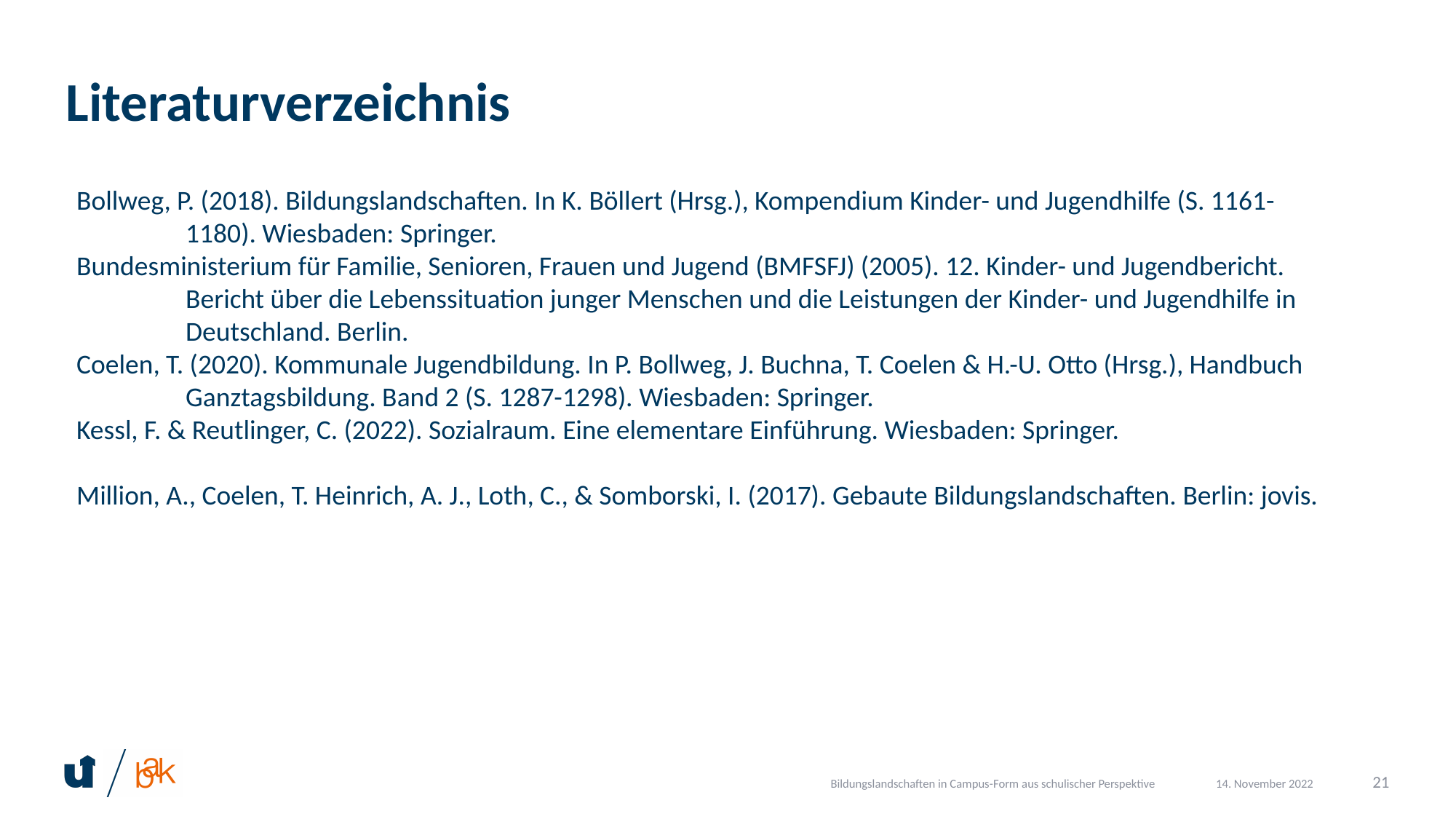

# Literaturverzeichnis
Bollweg, P. (2018). Bildungslandschaften. In K. Böllert (Hrsg.), Kompendium Kinder- und Jugendhilfe (S. 1161-    	1180). Wiesbaden: Springer.
Bundesministerium für Familie, Senioren, Frauen und Jugend (BMFSFJ) (2005). 12. Kinder- und Jugendbericht. 	Bericht über die Lebenssituation junger Menschen und die Leistungen der Kinder- und Jugendhilfe in 	Deutschland. Berlin.
Coelen, T. (2020). Kommunale Jugendbildung. In P. Bollweg, J. Buchna, T. Coelen & H.-U. Otto (Hrsg.), Handbuch 	Ganztagsbildung. Band 2 (S. 1287-1298). Wiesbaden: Springer.
Kessl, F. & Reutlinger, C. (2022). Sozialraum. Eine elementare Einführung. Wiesbaden: Springer.

Million, A., Coelen, T. Heinrich, A. J., Loth, C., & Somborski, I. (2017). Gebaute Bildungslandschaften. Berlin: jovis.
Bildungslandschaften in Campus-Form aus schulischer Perspektive
21
14. November 2022